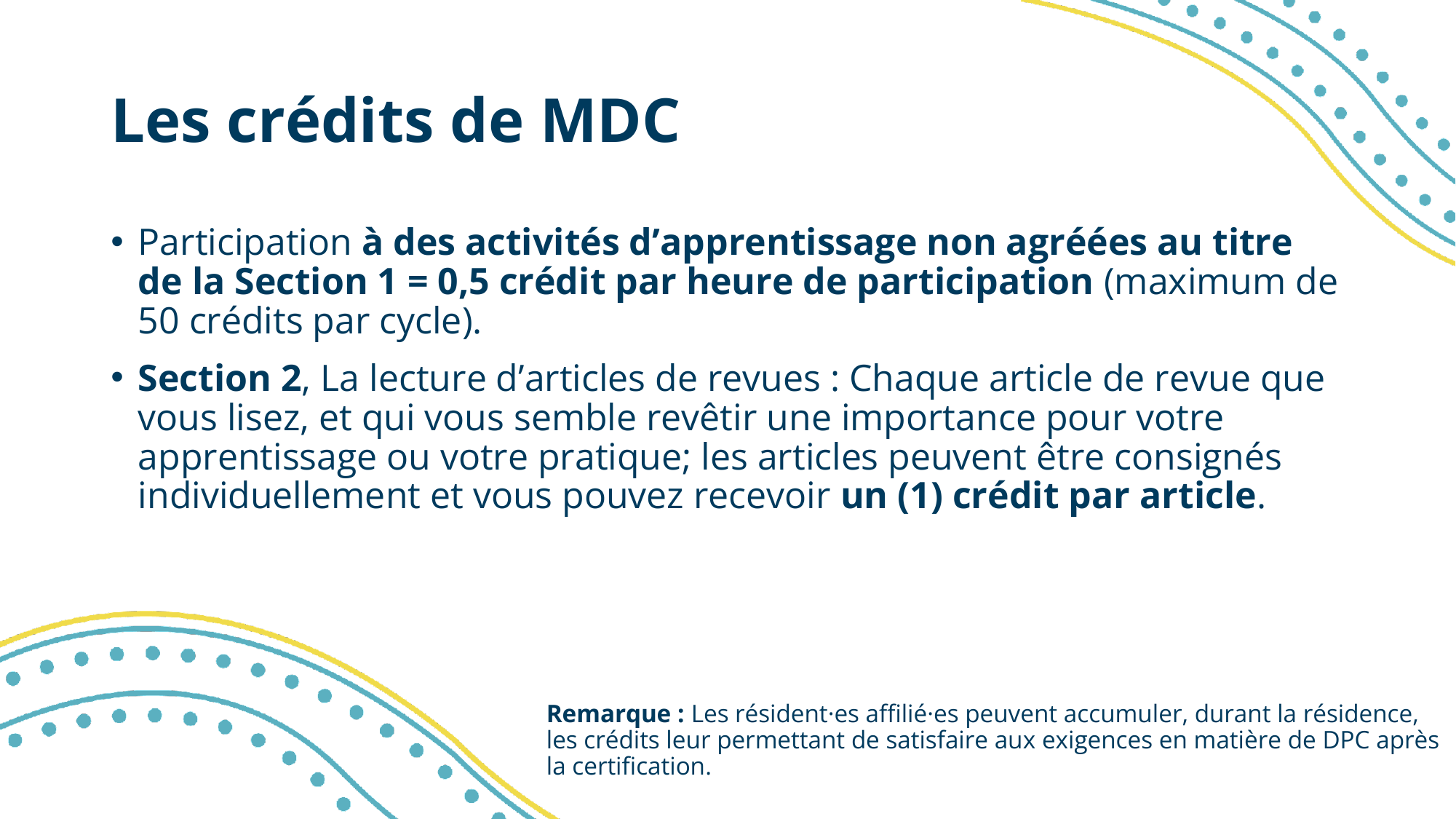

# Les crédits de MDC
Participation à des activités d’apprentissage non agréées au titre de la Section 1 = 0,5 crédit par heure de participation (maximum de 50 crédits par cycle).
Section 2, La lecture d’articles de revues : Chaque article de revue que vous lisez, et qui vous semble revêtir une importance pour votre apprentissage ou votre pratique; les articles peuvent être consignés individuellement et vous pouvez recevoir un (1) crédit par article.
Remarque : Les résident·es affilié·es peuvent accumuler, durant la résidence, les crédits leur permettant de satisfaire aux exigences en matière de DPC après la certification.